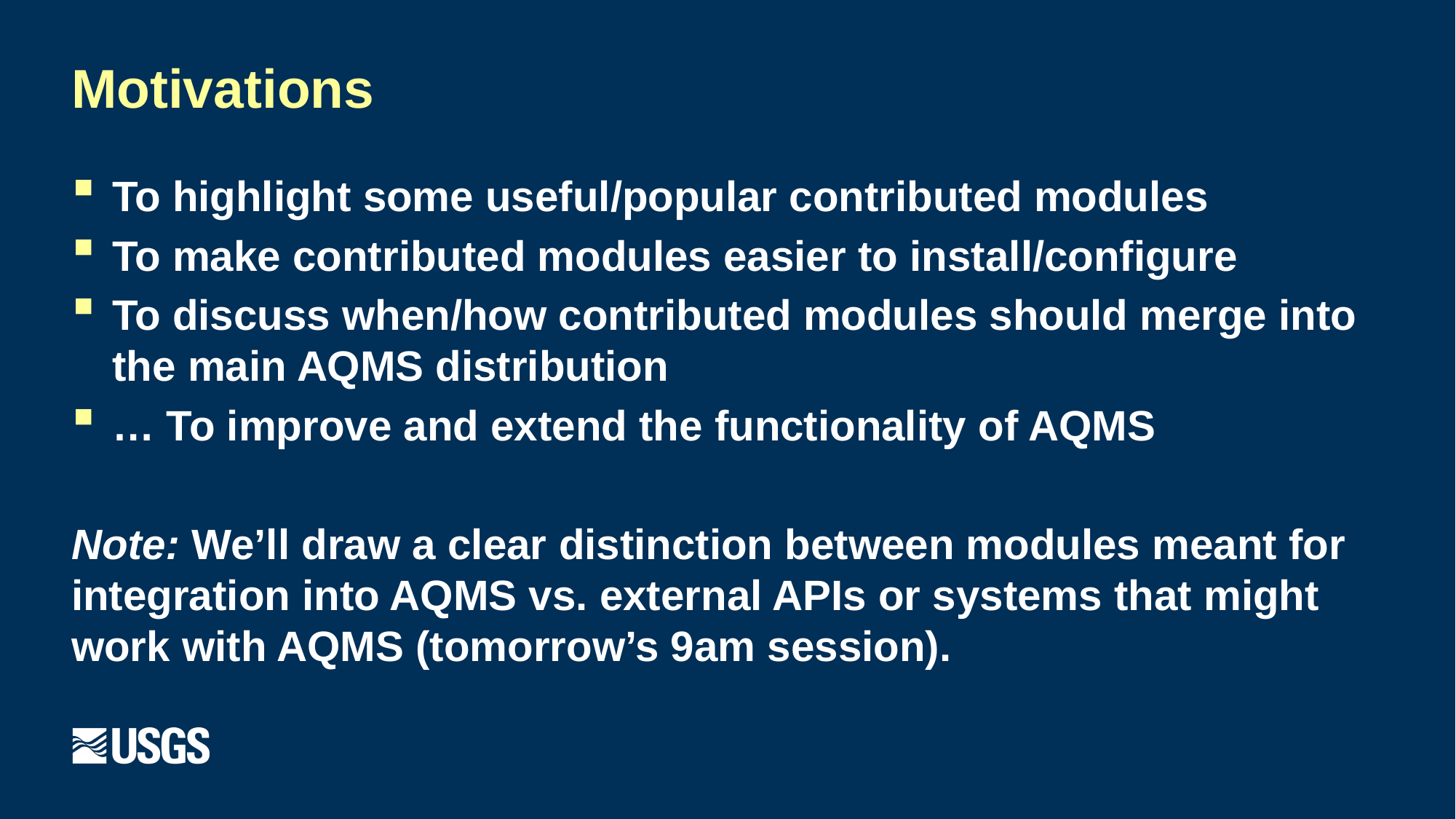

# Motivations
To highlight some useful/popular contributed modules
To make contributed modules easier to install/configure
To discuss when/how contributed modules should merge into the main AQMS distribution
… To improve and extend the functionality of AQMS

Note: We’ll draw a clear distinction between modules meant for integration into AQMS vs. external APIs or systems that might work with AQMS (tomorrow’s 9am session).